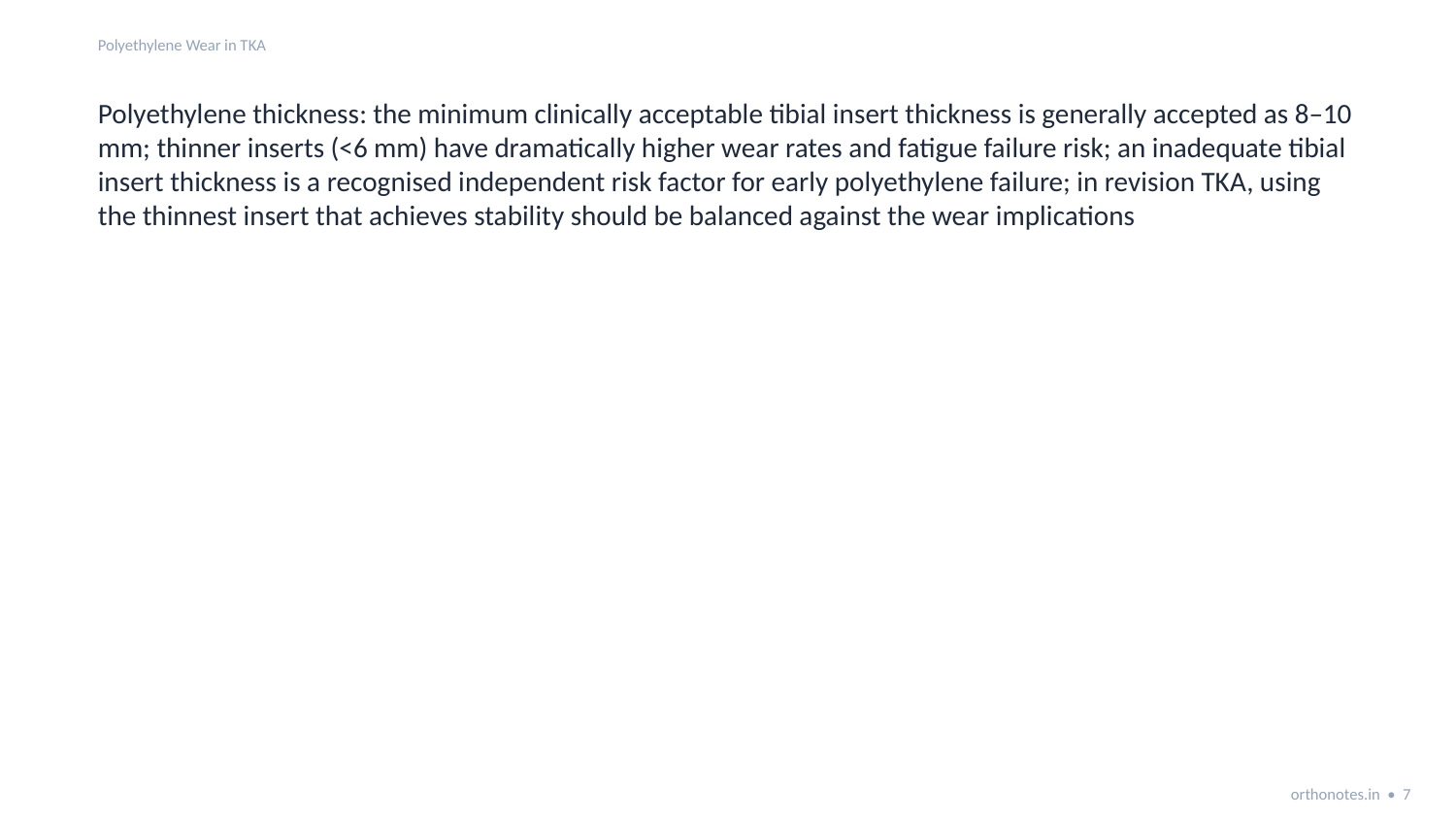

Polyethylene Wear in TKA
Polyethylene thickness: the minimum clinically acceptable tibial insert thickness is generally accepted as 8–10 mm; thinner inserts (<6 mm) have dramatically higher wear rates and fatigue failure risk; an inadequate tibial insert thickness is a recognised independent risk factor for early polyethylene failure; in revision TKA, using the thinnest insert that achieves stability should be balanced against the wear implications
orthonotes.in  •  7